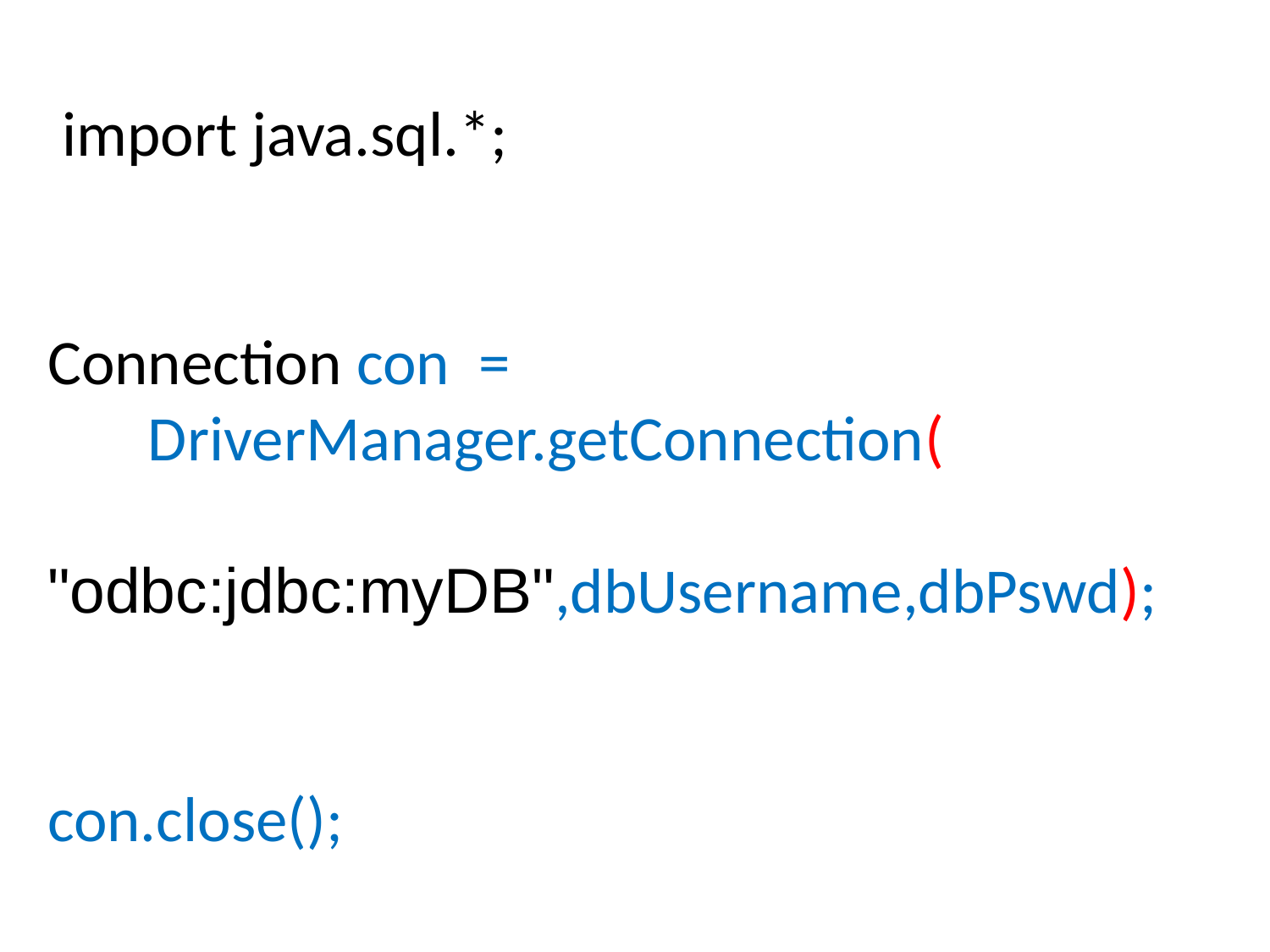

import java.sql.*;

Connection con  =
       DriverManager.getConnection(
     "odbc:jdbc:myDB",dbUsername,dbPswd);

con.close();